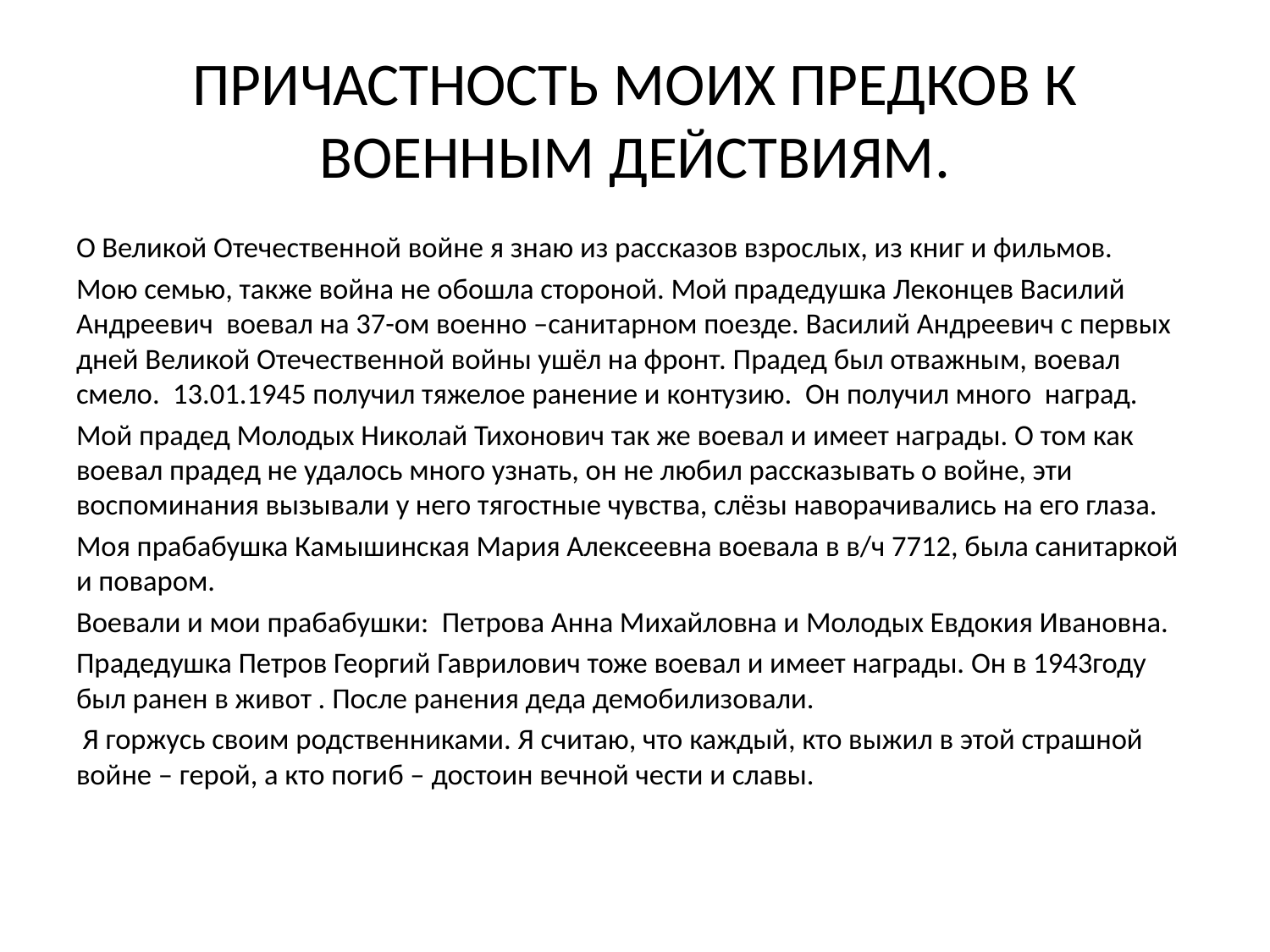

# ПРИЧАСТНОСТЬ МОИХ ПРЕДКОВ К ВОЕННЫМ ДЕЙСТВИЯМ.
О Великой Отечественной войне я знаю из рассказов взрослых, из книг и фильмов.
Мою семью, также война не обошла стороной. Мой прадедушка Леконцев Василий Андреевич  воевал на 37-ом военно –санитарном поезде. Василий Андреевич с первых дней Великой Отечественной войны ушёл на фронт. Прадед был отважным, воевал смело.  13.01.1945 получил тяжелое ранение и контузию.  Он получил много  наград.
Мой прадед Молодых Николай Тихонович так же воевал и имеет награды. О том как воевал прадед не удалось много узнать, он не любил рассказывать о войне, эти воспоминания вызывали у него тягостные чувства, слёзы наворачивались на его глаза.
Моя прабабушка Камышинская Мария Алексеевна воевала в в/ч 7712, была санитаркой и поваром.
Воевали и мои прабабушки:  Петрова Анна Михайловна и Молодых Евдокия Ивановна.
Прадедушка Петров Георгий Гаврилович тоже воевал и имеет награды. Он в 1943году был ранен в живот . После ранения деда демобилизовали.
 Я горжусь своим родственниками. Я считаю, что каждый, кто выжил в этой страшной войне – герой, а кто погиб – достоин вечной чести и славы.